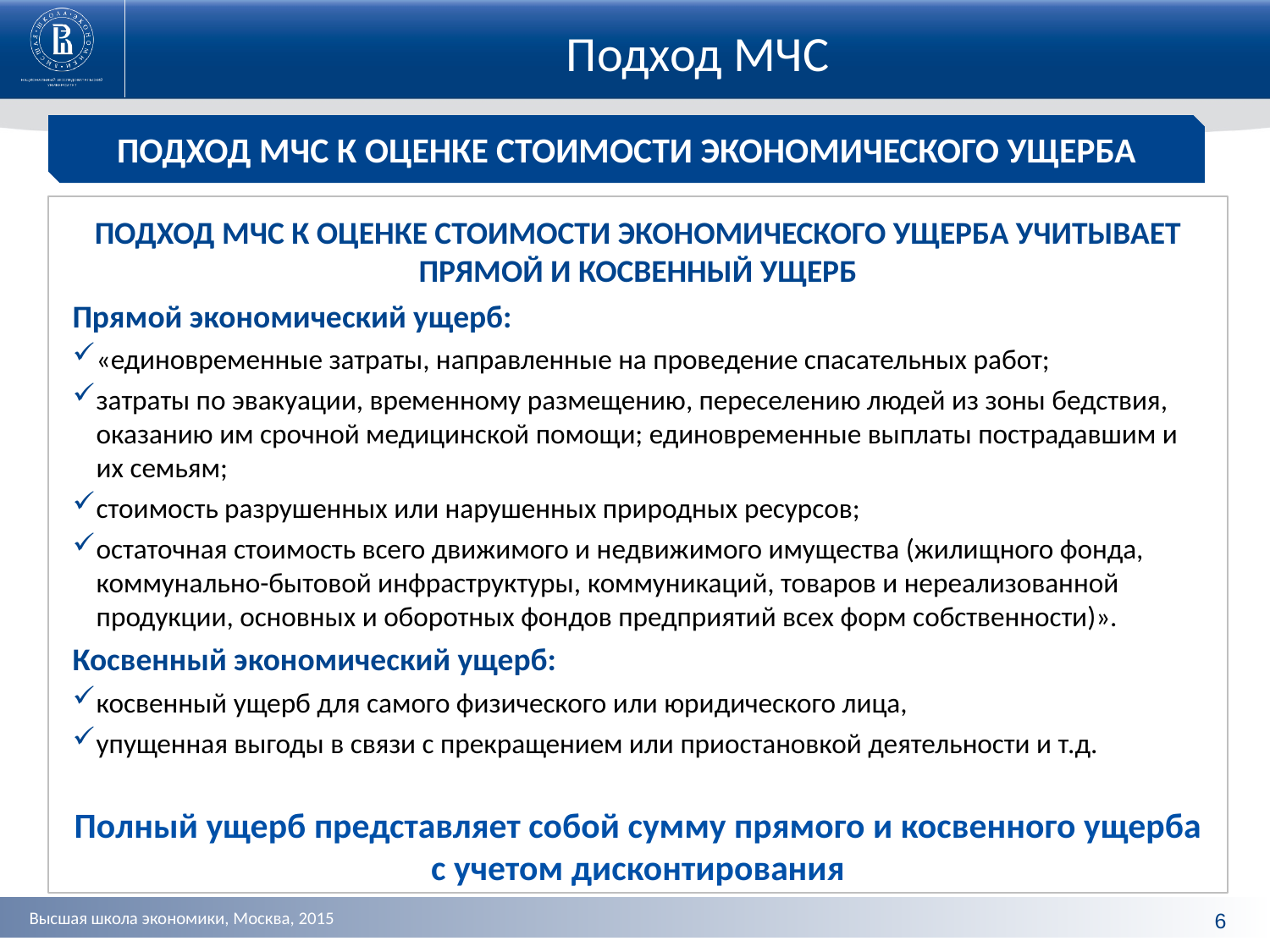

Подход МЧС
ПОДХОД МЧС К ОЦЕНКЕ СТОИМОСТИ ЭКОНОМИЧЕСКОГО УЩЕРБА

ПОДХОД МЧС К ОЦЕНКЕ СТОИМОСТИ ЭКОНОМИЧЕСКОГО УЩЕРБА УЧИТЫВАЕТ ПРЯМОЙ И КОСВЕННЫЙ УЩЕРБ
Прямой экономический ущерб:
«единовременные затраты, направленные на проведение спасательных работ;
затраты по эвакуации, временному размещению, переселению людей из зоны бедствия, оказанию им срочной медицинской помощи; единовременные выплаты пострадавшим и их семьям;
стоимость разрушенных или нарушенных природных ресурсов;
остаточная стоимость всего движимого и недвижимого имущества (жилищного фонда, коммунально-бытовой инфраструктуры, коммуникаций, товаров и нереализованной продукции, основных и оборотных фондов предприятий всех форм собственности)».
Косвенный экономический ущерб:
косвенный ущерб для самого физического или юридического лица,
упущенная выгоды в связи с прекращением или приостановкой деятельности и т.д.

Полный ущерб представляет собой сумму прямого и косвенного ущерба с учетом дисконтирования
6